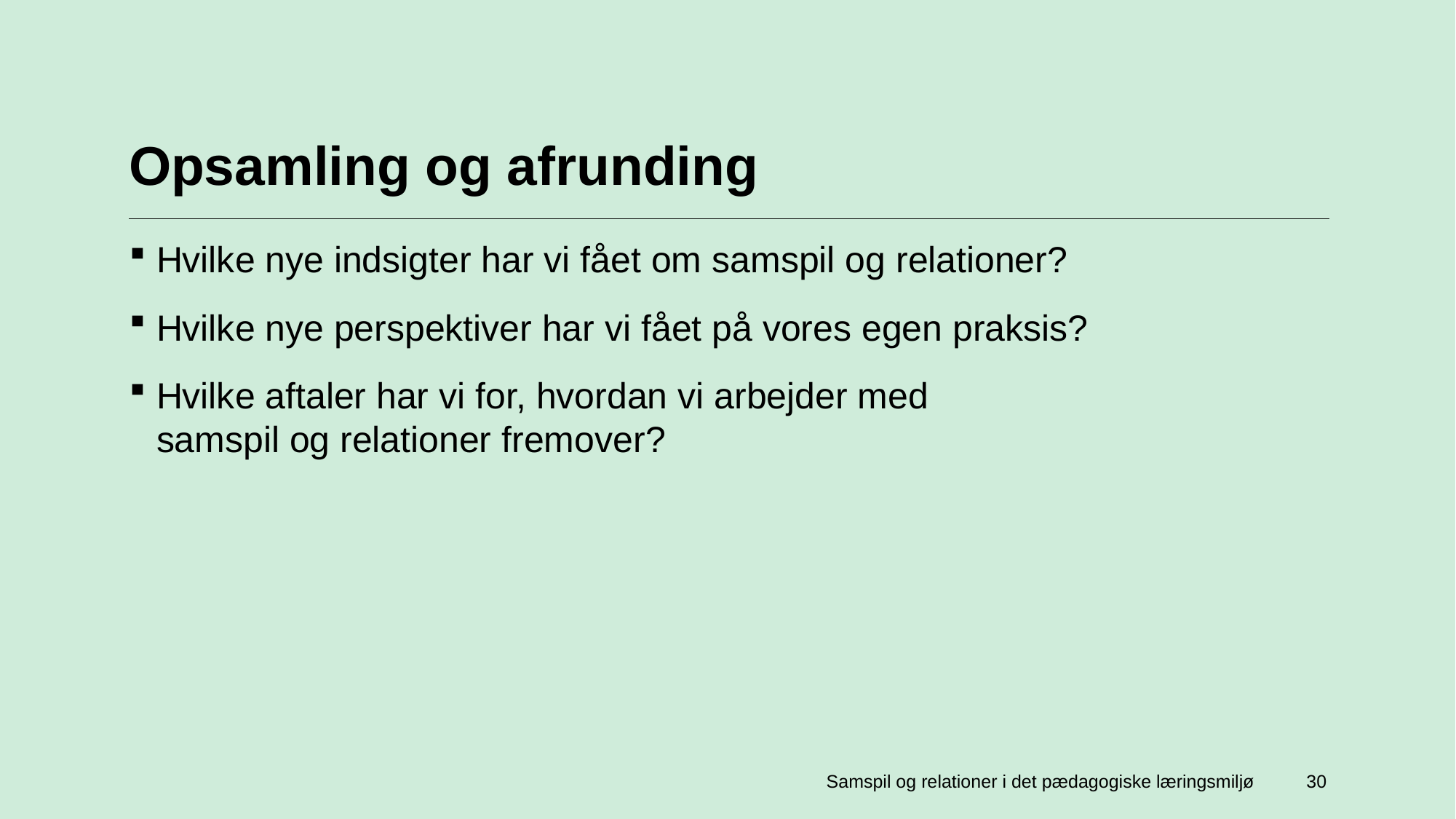

# Opsamling og afrunding
Hvilke nye indsigter har vi fået om samspil og relationer?
Hvilke nye perspektiver har vi fået på vores egen praksis?
Hvilke aftaler har vi for, hvordan vi arbejder med
samspil og relationer fremover?

Samspil og relationer i det pædagogiske læringsmiljø
30